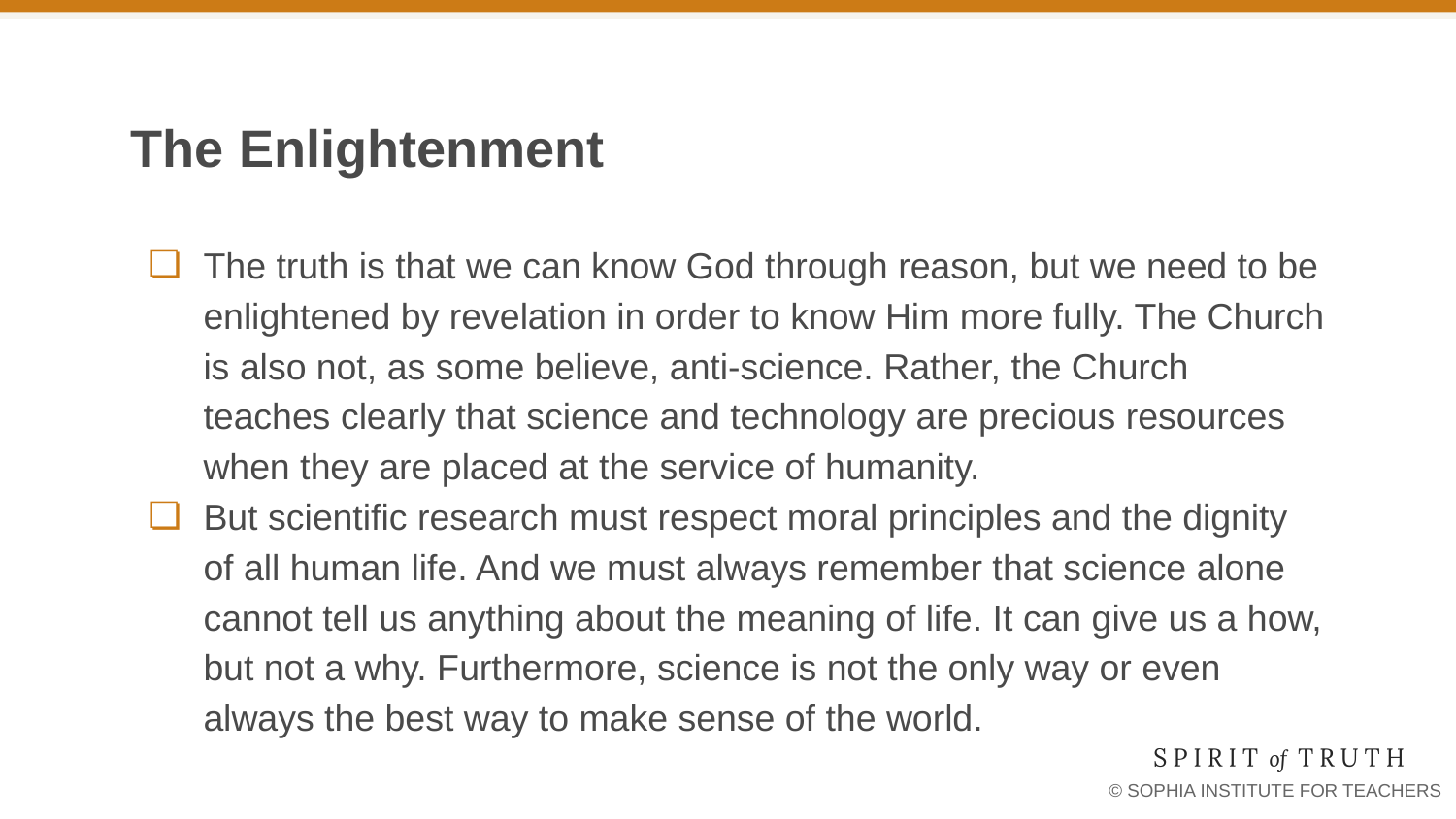

# The Enlightenment
The truth is that we can know God through reason, but we need to be enlightened by revelation in order to know Him more fully. The Church is also not, as some believe, anti-science. Rather, the Church teaches clearly that science and technology are precious resources when they are placed at the service of humanity.
But scientific research must respect moral principles and the dignity of all human life. And we must always remember that science alone cannot tell us anything about the meaning of life. It can give us a how, but not a why. Furthermore, science is not the only way or even always the best way to make sense of the world.